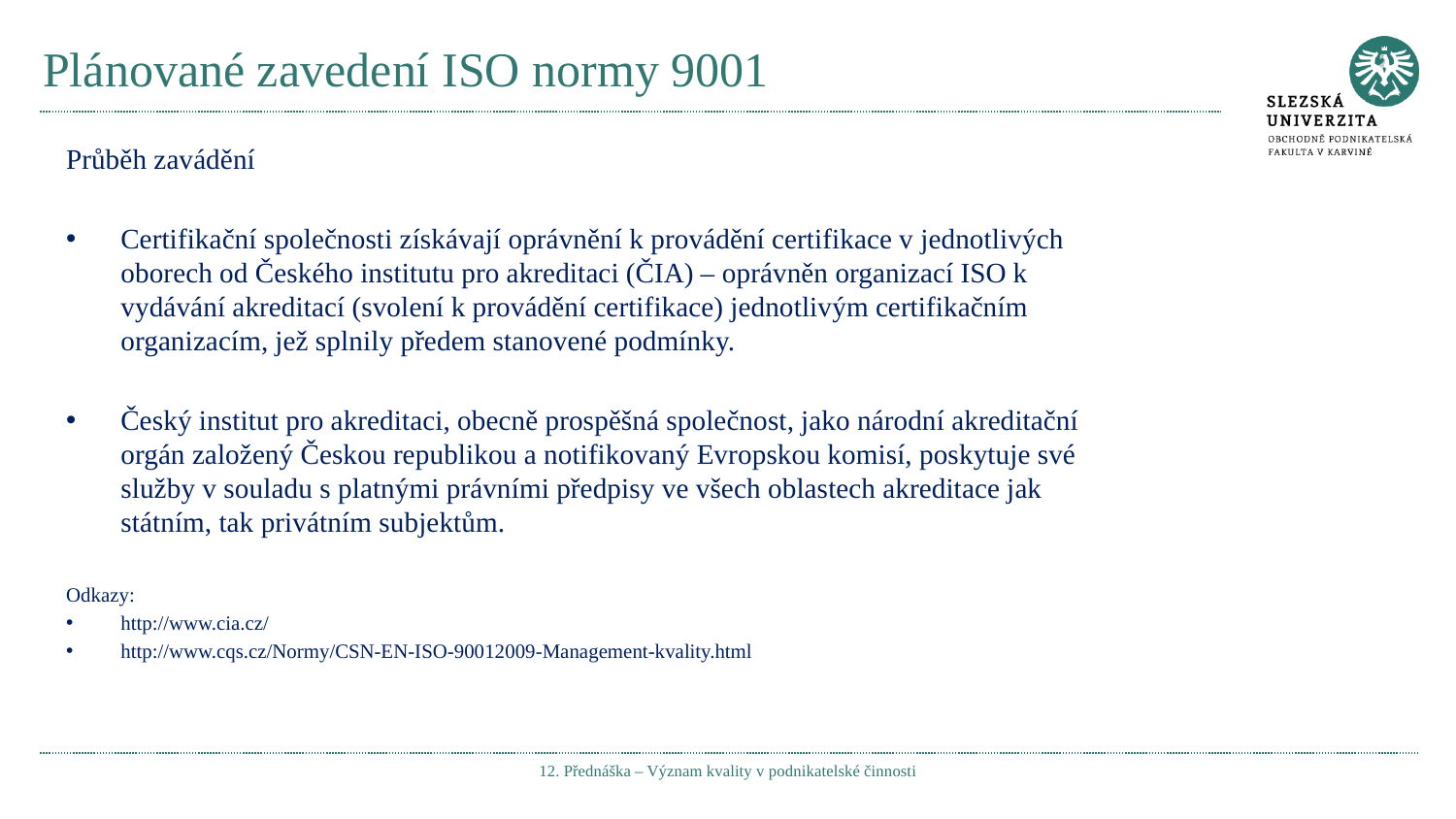

# Plánované zavedení ISO normy 9001
Průběh zavádění

Certifikační společnosti získávají oprávnění k provádění certifikace v jednotlivých oborech od Českého institutu pro akreditaci (ČIA) – oprávněn organizací ISO k vydávání akreditací (svolení k provádění certifikace) jednotlivým certifikačním organizacím, jež splnily předem stanovené podmínky.

Český institut pro akreditaci, obecně prospěšná společnost, jako národní akreditační orgán založený Českou republikou a notifikovaný Evropskou komisí, poskytuje své služby v souladu s platnými právními předpisy ve všech oblastech akreditace jak státním, tak privátním subjektům.

Odkazy:
http://www.cia.cz/
http://www.cqs.cz/Normy/CSN-EN-ISO-90012009-Management-kvality.html

12. Přednáška – Význam kvality v podnikatelské činnosti